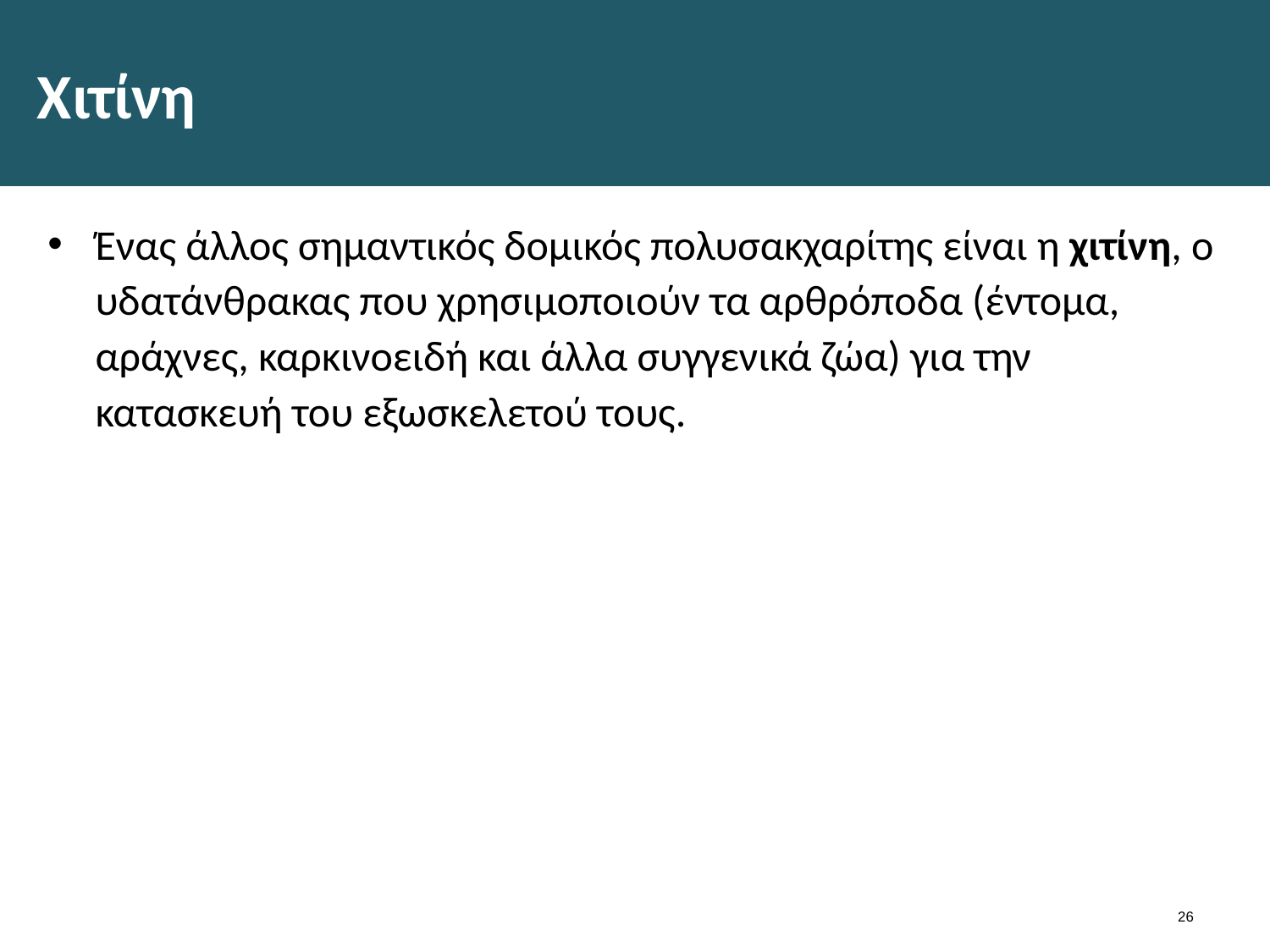

# Χιτίνη
Ένας άλλος σημαντικός δομικός πολυσακχαρίτης είναι η χιτίνη, ο υδατάνθρακας που χρησιμοποιούν τα αρθρόποδα (έντομα, αράχνες, καρκινοειδή και άλλα συγγενικά ζώα) για την κατασκευή του εξωσκελετού τους.
26